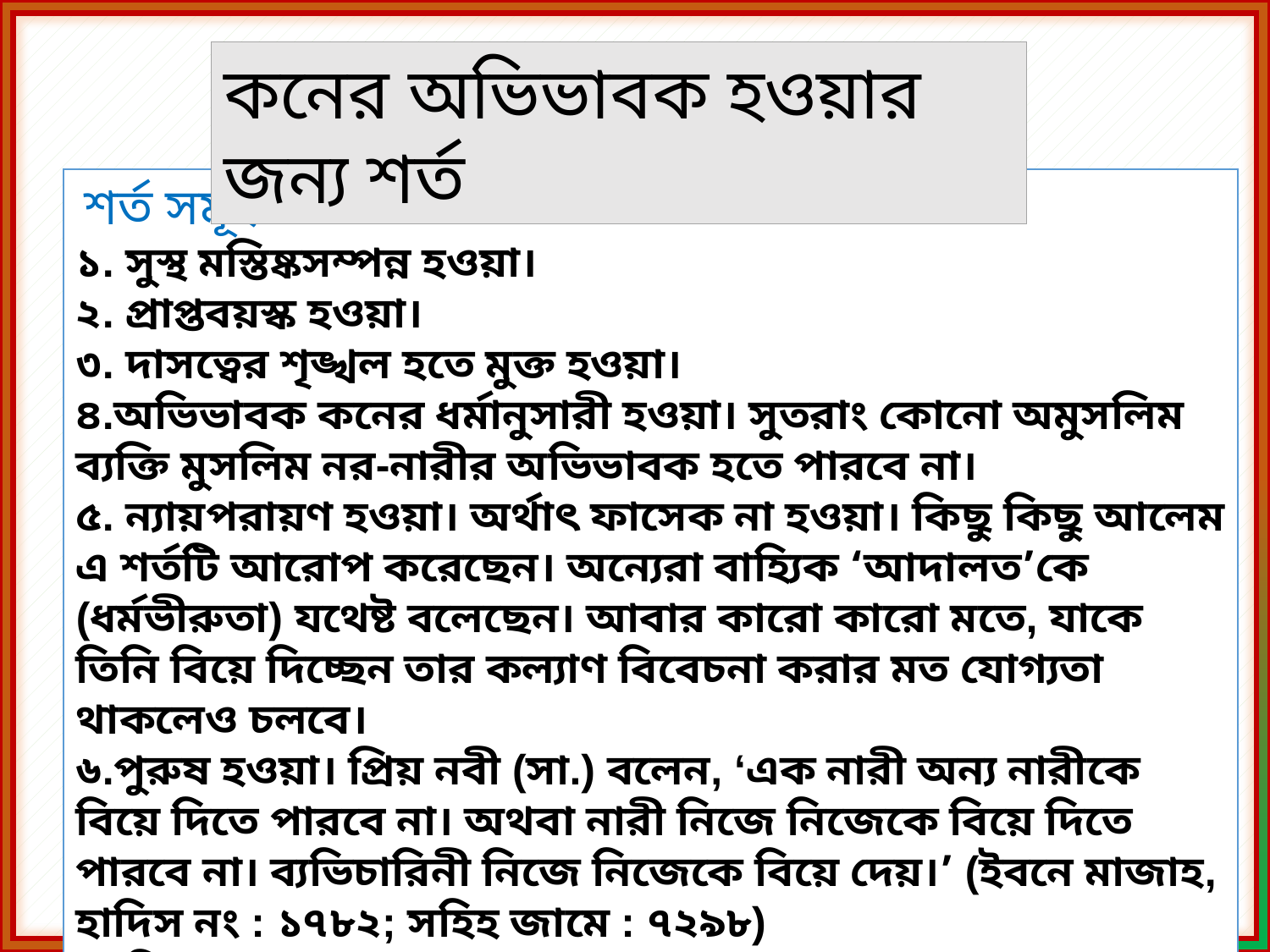

কনের অভিভাবক হওয়ার জন্য শর্ত
 শর্ত সমূহ
১. সুস্থ মস্তিষ্কসম্পন্ন হওয়া।
২. প্রাপ্তবয়স্ক হওয়া।
৩. দাসত্বের শৃঙ্খল হতে মুক্ত হওয়া।
৪.অভিভাবক কনের ধর্মানুসারী হওয়া। সুতরাং কোনো অমুসলিম ব্যক্তি মুসলিম নর-নারীর অভিভাবক হতে পারবে না।
৫. ন্যায়পরায়ণ হওয়া। অর্থাৎ ফাসেক না হওয়া। কিছু কিছু আলেম এ শর্তটি আরোপ করেছেন। অন্যেরা বাহ্যিক ‘আদালত’কে (ধর্মভীরুতা) যথেষ্ট বলেছেন। আবার কারো কারো মতে, যাকে তিনি বিয়ে দিচ্ছেন তার কল্যাণ বিবেচনা করার মত যোগ্যতা থাকলেও চলবে।
৬.পুরুষ হওয়া। প্রিয় নবী (সা.) বলেন, ‘এক নারী অন্য নারীকে বিয়ে দিতে পারবে না। অথবা নারী নিজে নিজেকে বিয়ে দিতে পারবে না। ব্যভিচারিনী নিজে নিজেকে বিয়ে দেয়।’ (ইবনে মাজাহ, হাদিস নং : ১৭৮২; সহিহ জামে : ৭২৯৮)
৭. বিয়ের ক্ষেত্রে বর-কনের ‘কুফু’ বা সমতা ও অন্যান্য কল্যাণের দিক বিবেচনা করতে পারার যোগ্যতাবান হওয়া।